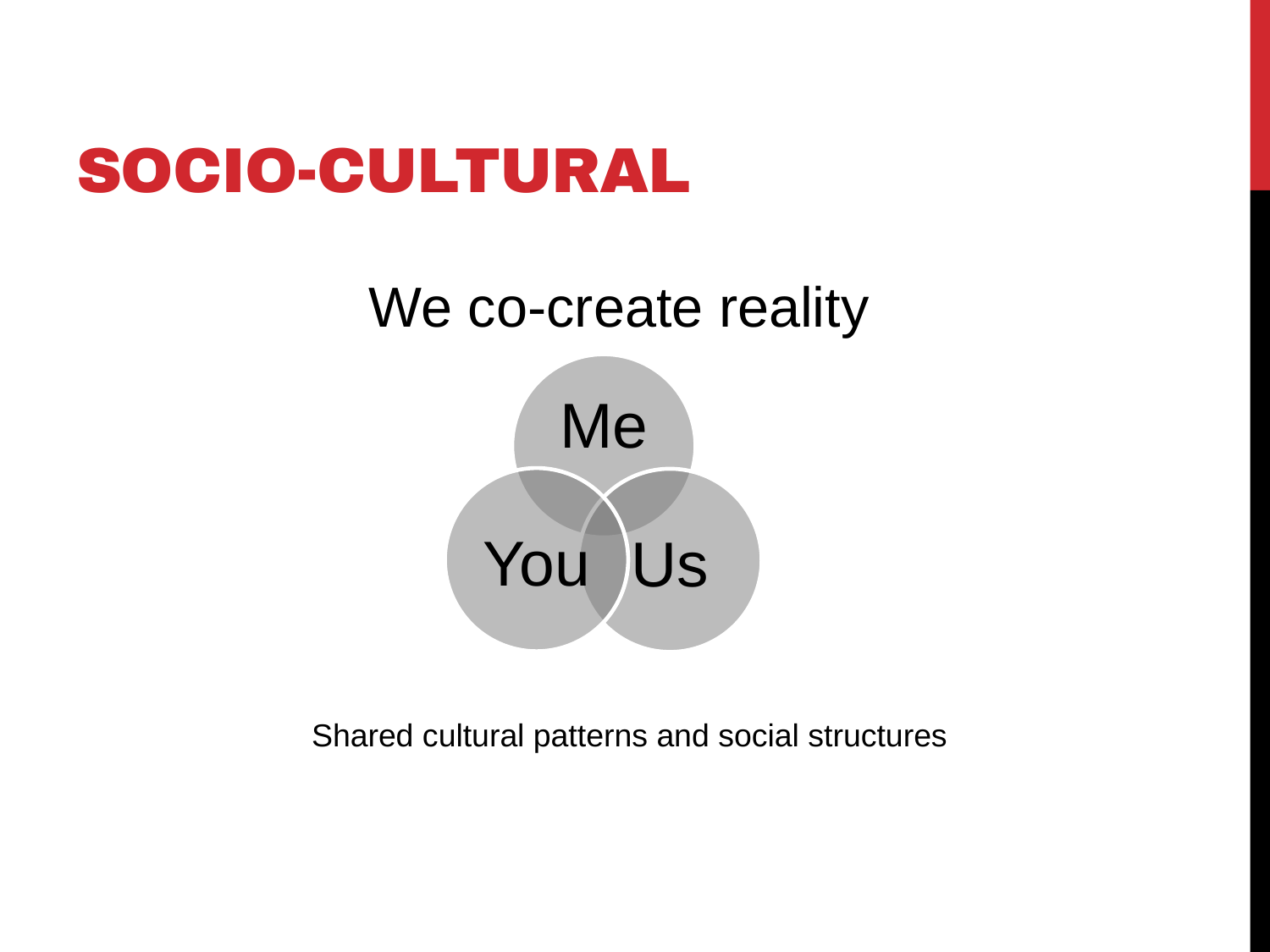

# Socio-Cultural
We co-create reality
Me
Us
You
Shared cultural patterns and social structures